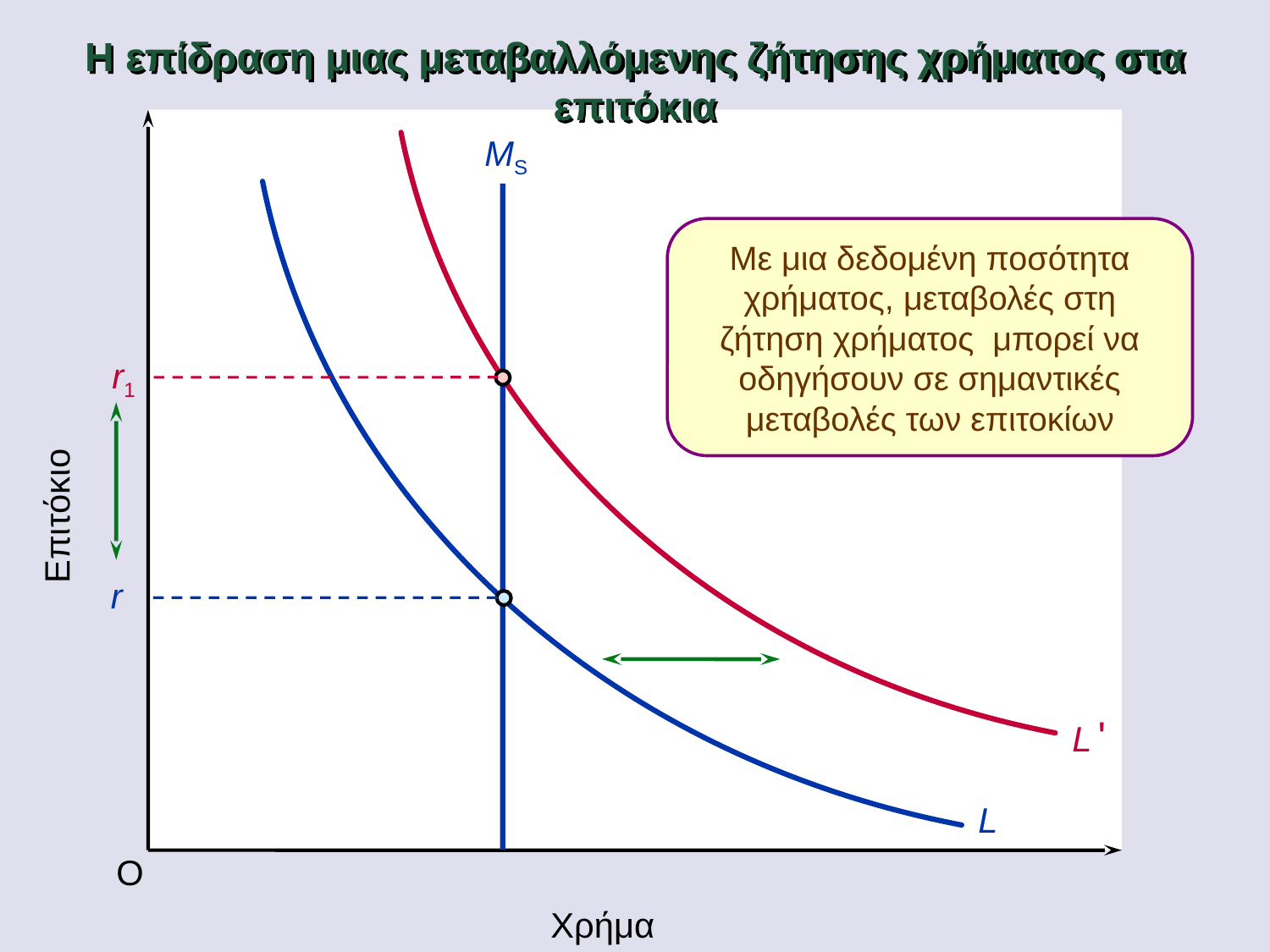

L '
Η επίδραση μιας μεταβαλλόμενης ζήτησης χρήματος στα επιτόκια

L

MS

Με μια δεδομένη ποσότητα χρήματος, μεταβολές στη ζήτηση χρήματος  μπορεί να οδηγήσουν σε σημαντικές μεταβολές των επιτοκίων
r1

Επιτόκιο
r

O

Χρήμα